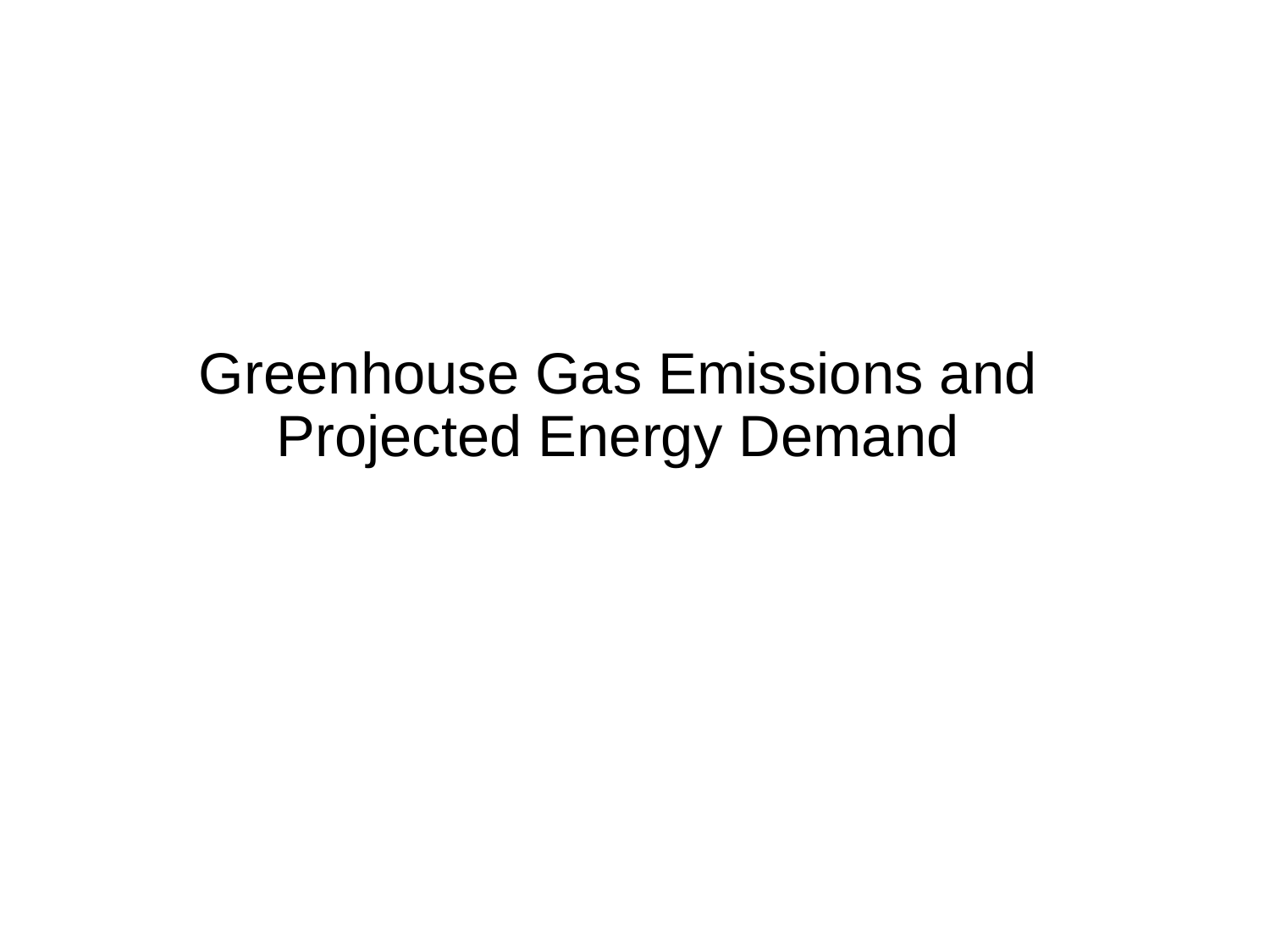

# Greenhouse Gas Emissions and Projected Energy Demand